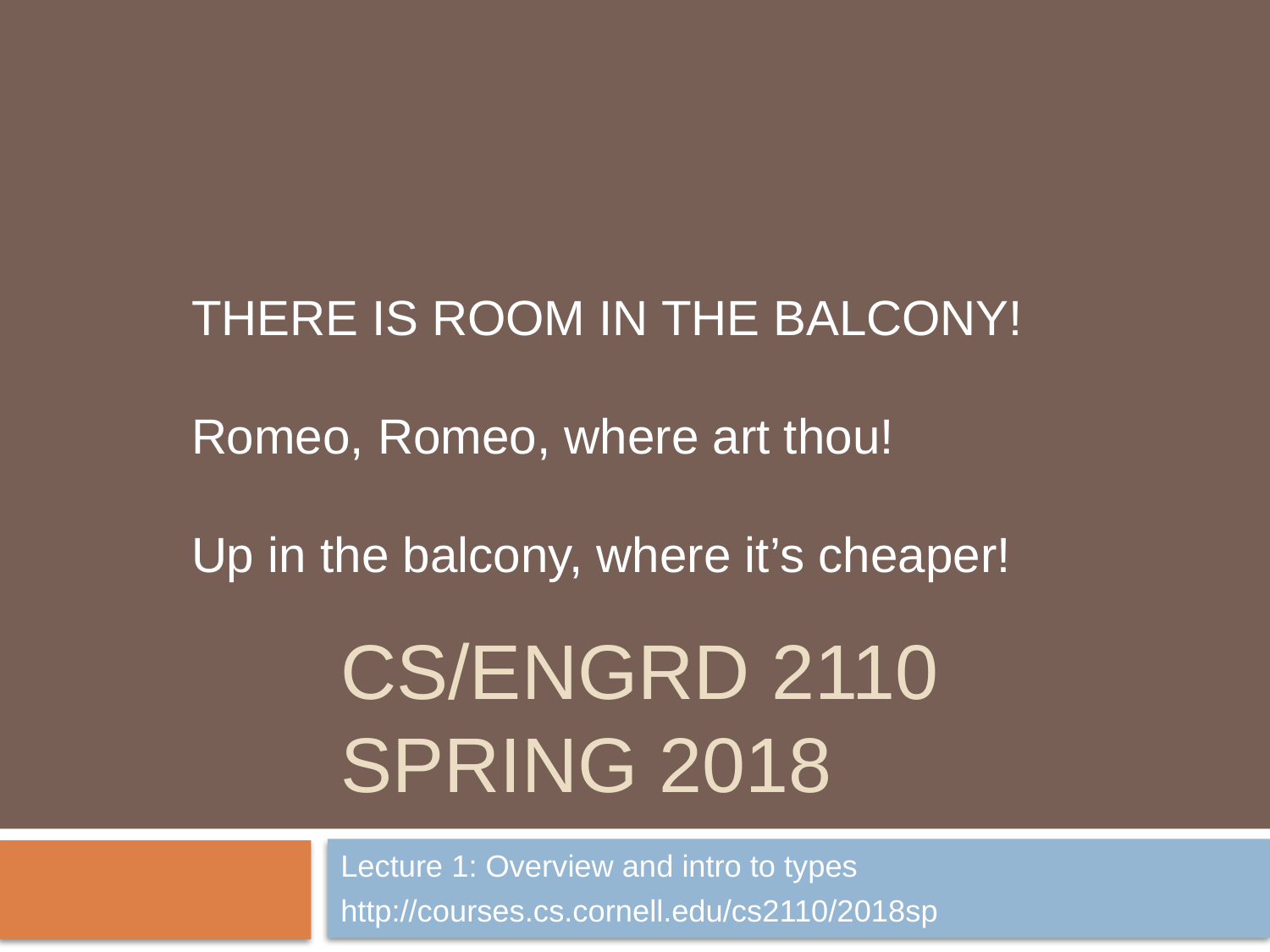

THERE IS ROOM IN THE BALCONY!

Romeo, Romeo, where art thou!

Up in the balcony, where it’s cheaper!

# CS/ENGRD 2110 SPRING 2018
Lecture 1: Overview and intro to types
http://courses.cs.cornell.edu/cs2110/2018sp